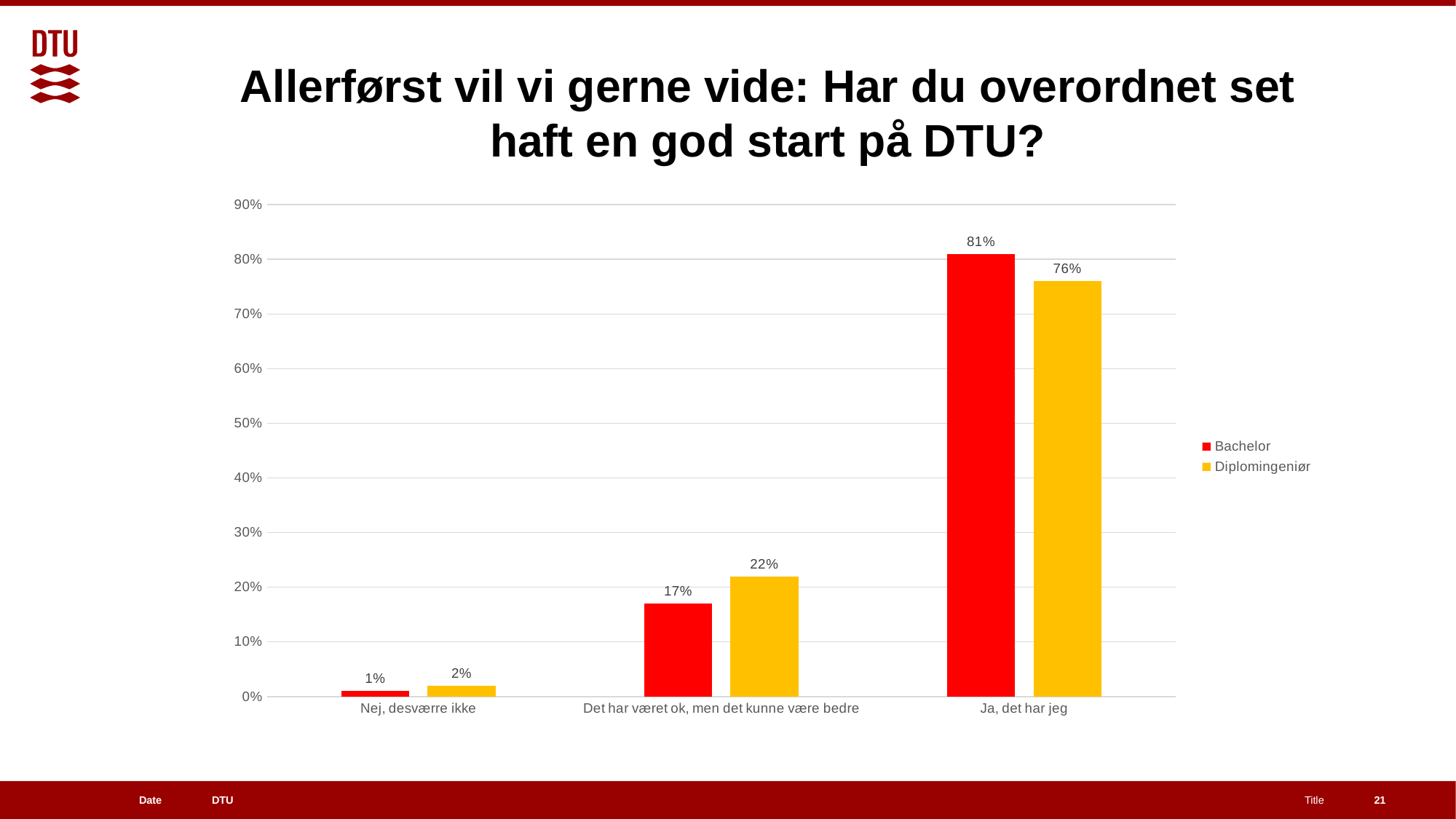

# Allerførst vil vi gerne vide: Har du overordnet set haft en god start på DTU?

### Chart

| Category |  |  |
|---|---|---|
| Nej, desværre ikke | 0.01 | 0.02 |
| Det har været ok, men det kunne være bedre | 0.17 | 0.22 |
| Ja, det har jeg | 0.81 | 0.76 |
21